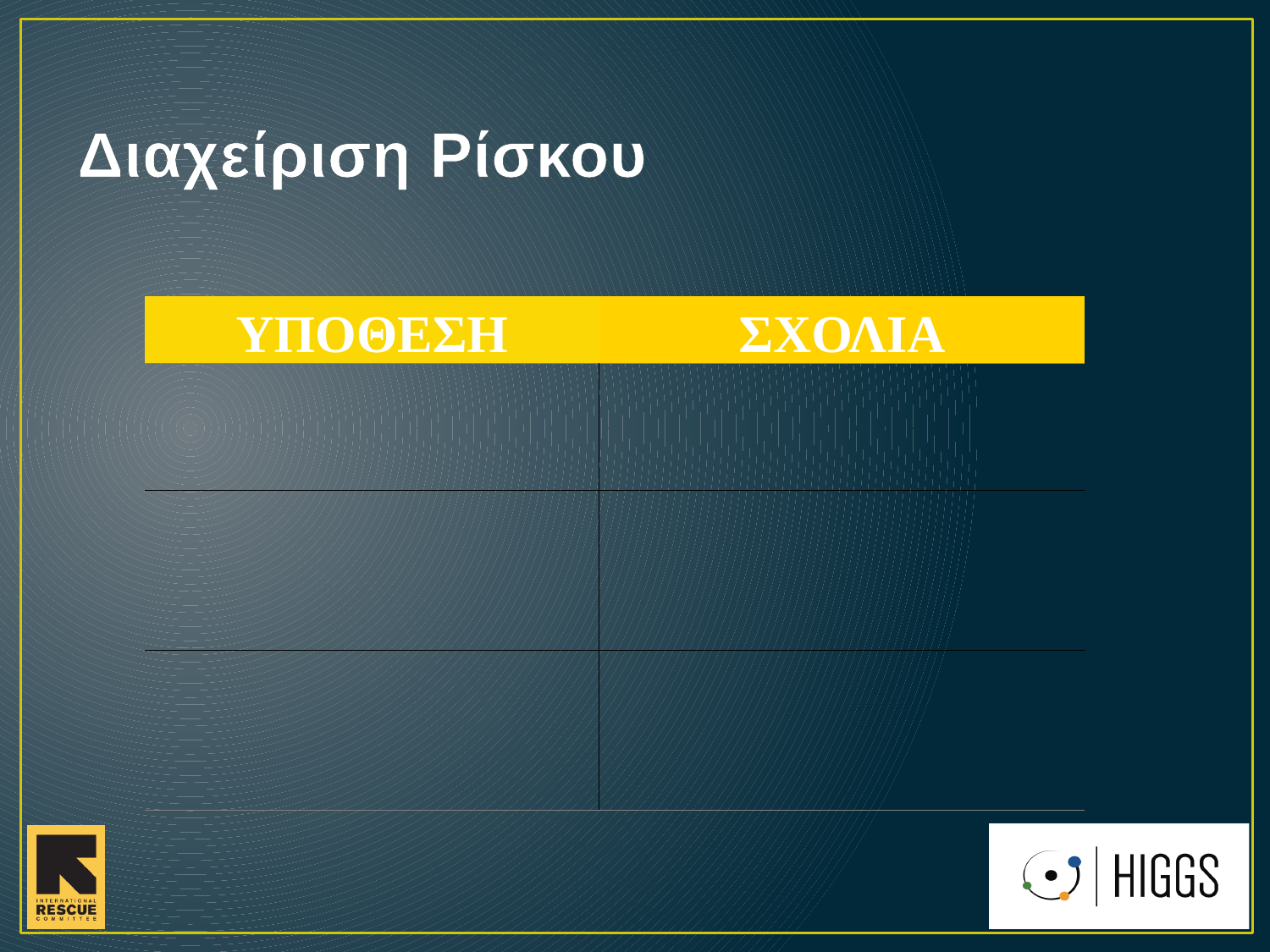

# Διαχείριση Ρίσκου
| ΥΠΟΘΕΣΗ | ΣΧΟΛΙΑ |
| --- | --- |
|  |  |
|  |  |
|  |  |